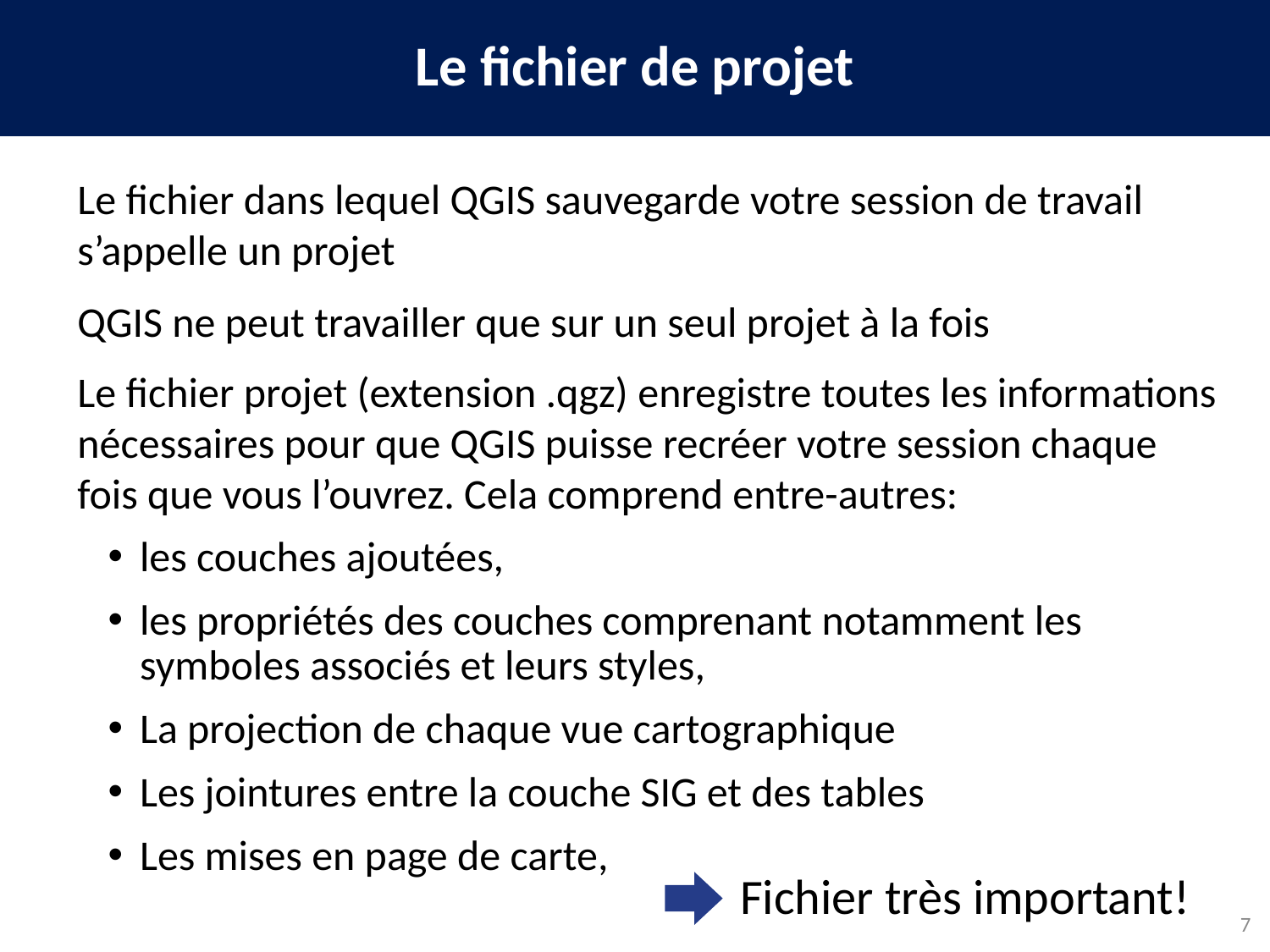

Le fichier de projet
Le fichier dans lequel QGIS sauvegarde votre session de travail s’appelle un projet

QGIS ne peut travailler que sur un seul projet à la fois

Le fichier projet (extension .qgz) enregistre toutes les informations nécessaires pour que QGIS puisse recréer votre session chaque fois que vous l’ouvrez. Cela comprend entre-autres:
les couches ajoutées,
les propriétés des couches comprenant notamment les symboles associés et leurs styles,
La projection de chaque vue cartographique
Les jointures entre la couche SIG et des tables
Les mises en page de carte,

Fichier très important!
7